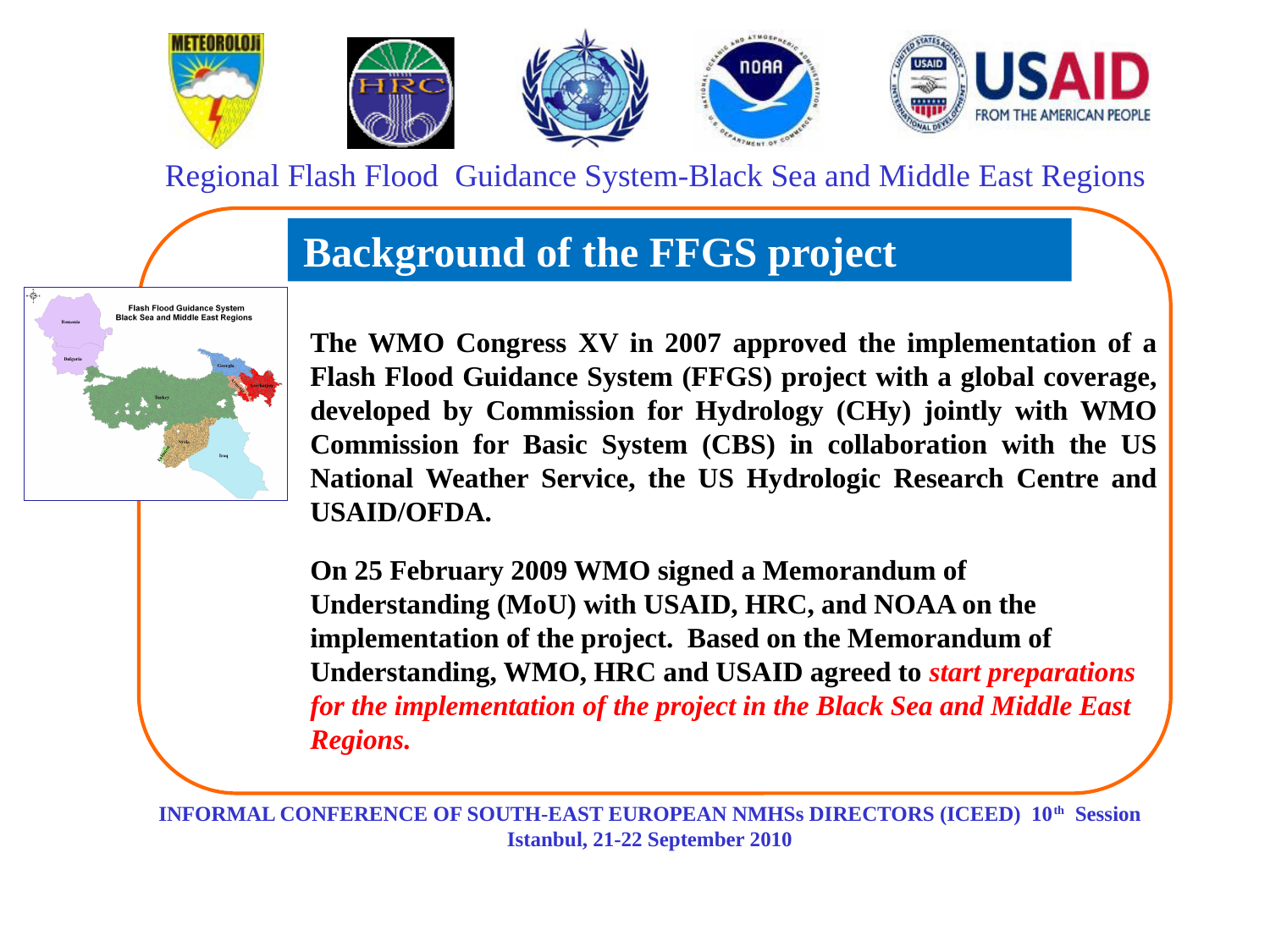

Background of the FFGS project
The WMO Congress XV in 2007 approved the implementation of a Flash Flood Guidance System (FFGS) project with a global coverage, developed by Commission for Hydrology (CHy) jointly with WMO Commission for Basic System (CBS) in collaboration with the US National Weather Service, the US Hydrologic Research Centre and USAID/OFDA.
On 25 February 2009 WMO signed a Memorandum of Understanding (MoU) with USAID, HRC, and NOAA on the implementation of the project.  Based on the Memorandum of Understanding, WMO, HRC and USAID agreed to start preparations for the implementation of the project in the Black Sea and Middle East Regions.